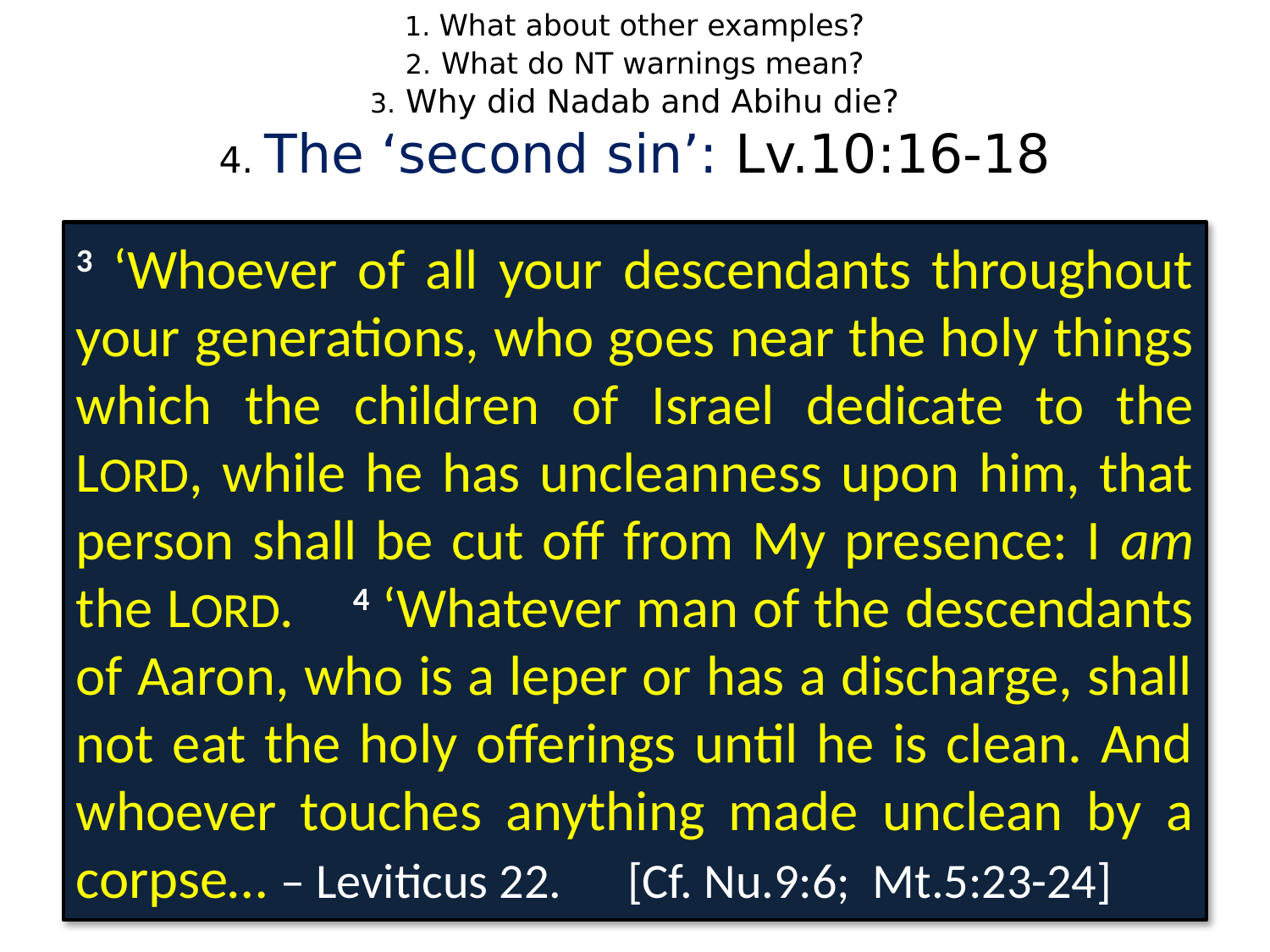

# 1. What about other examples? 2. What do NT warnings mean? 3. Why did Nadab and Abihu die? 4. The ‘second sin’: Lv.10:16-18

3 ‘Whoever of all your descendants throughout your generations, who goes near the holy things which the children of Israel dedicate to the LORD, while he has uncleanness upon him, that person shall be cut off from My presence: I am the LORD.    4 ‘Whatever man of the descendants of Aaron, who is a leper or has a discharge, shall not eat the holy offerings until he is clean. And whoever touches anything made unclean by a corpse… – Leviticus 22.        [Cf. Nu.9:6;  Mt.5:23-24]